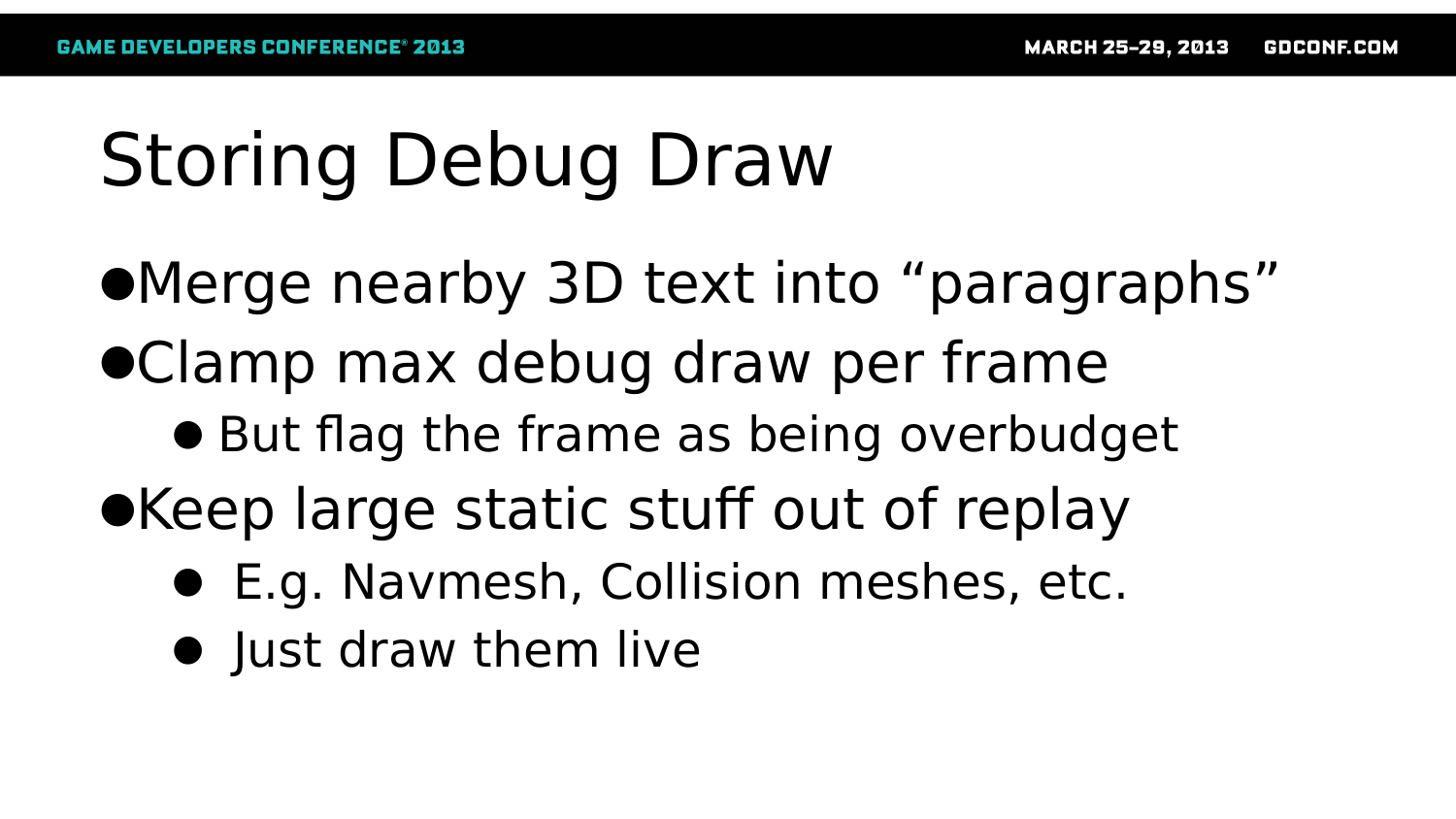

# Storing Debug Draw
Merge nearby 3D text into “paragraphs”
Clamp max debug draw per frame
But flag the frame as being overbudget
Keep large static stuff out of replay
 E.g. Navmesh, Collision meshes, etc.
 Just draw them live